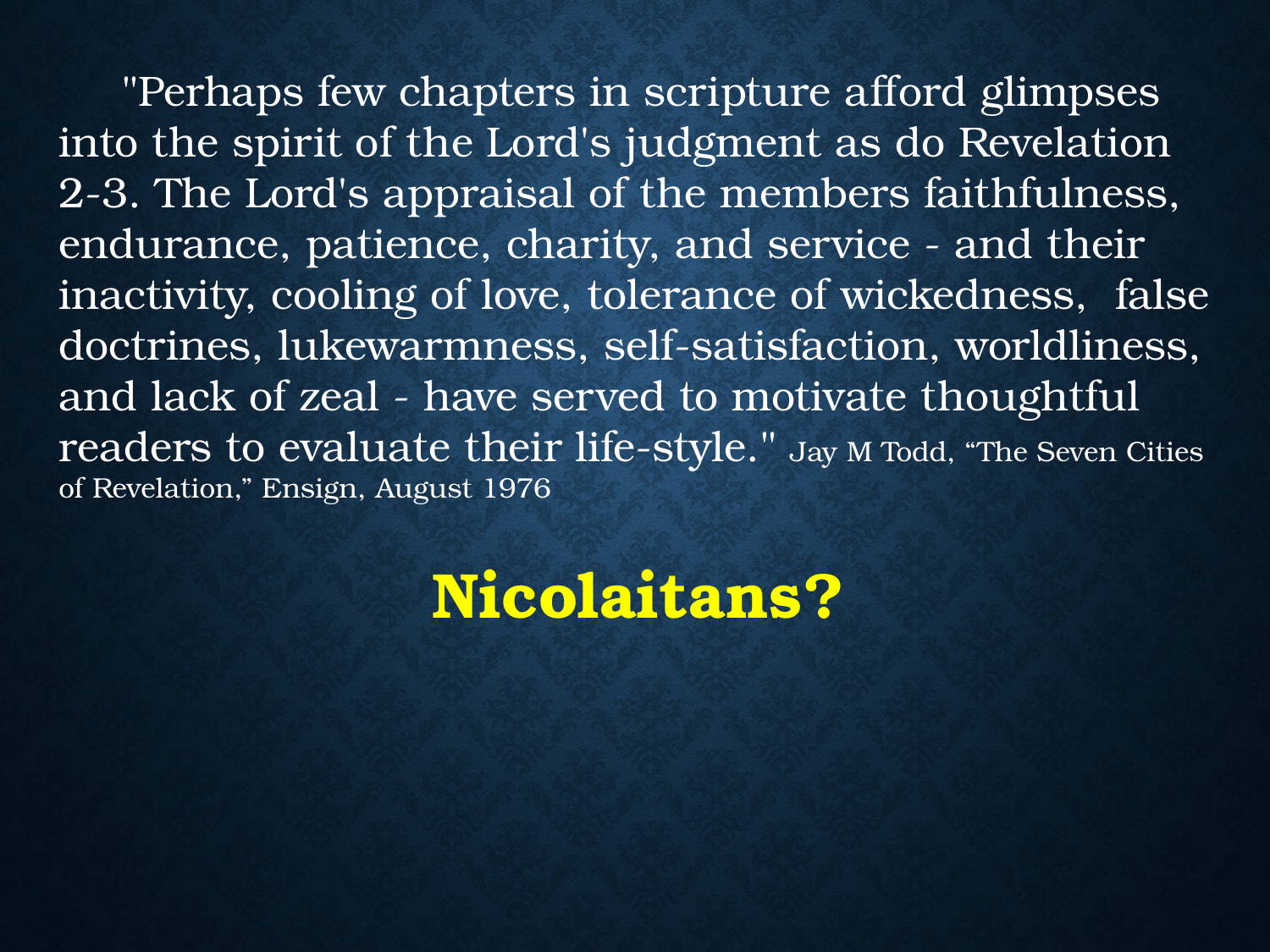

"Perhaps few chapters in scripture afford glimpses into the spirit of the Lord's judgment as do Revelation 2-3. The Lord's appraisal of the members faithfulness, endurance, patience, charity, and service - and their inactivity, cooling of love, tolerance of wickedness,  false doctrines, lukewarmness, self-satisfaction, worldliness, and lack of zeal - have served to motivate thoughtful readers to evaluate their life-style." Jay M Todd, “The Seven Cities of Revelation,” Ensign, August 1976

Nicolaitans?